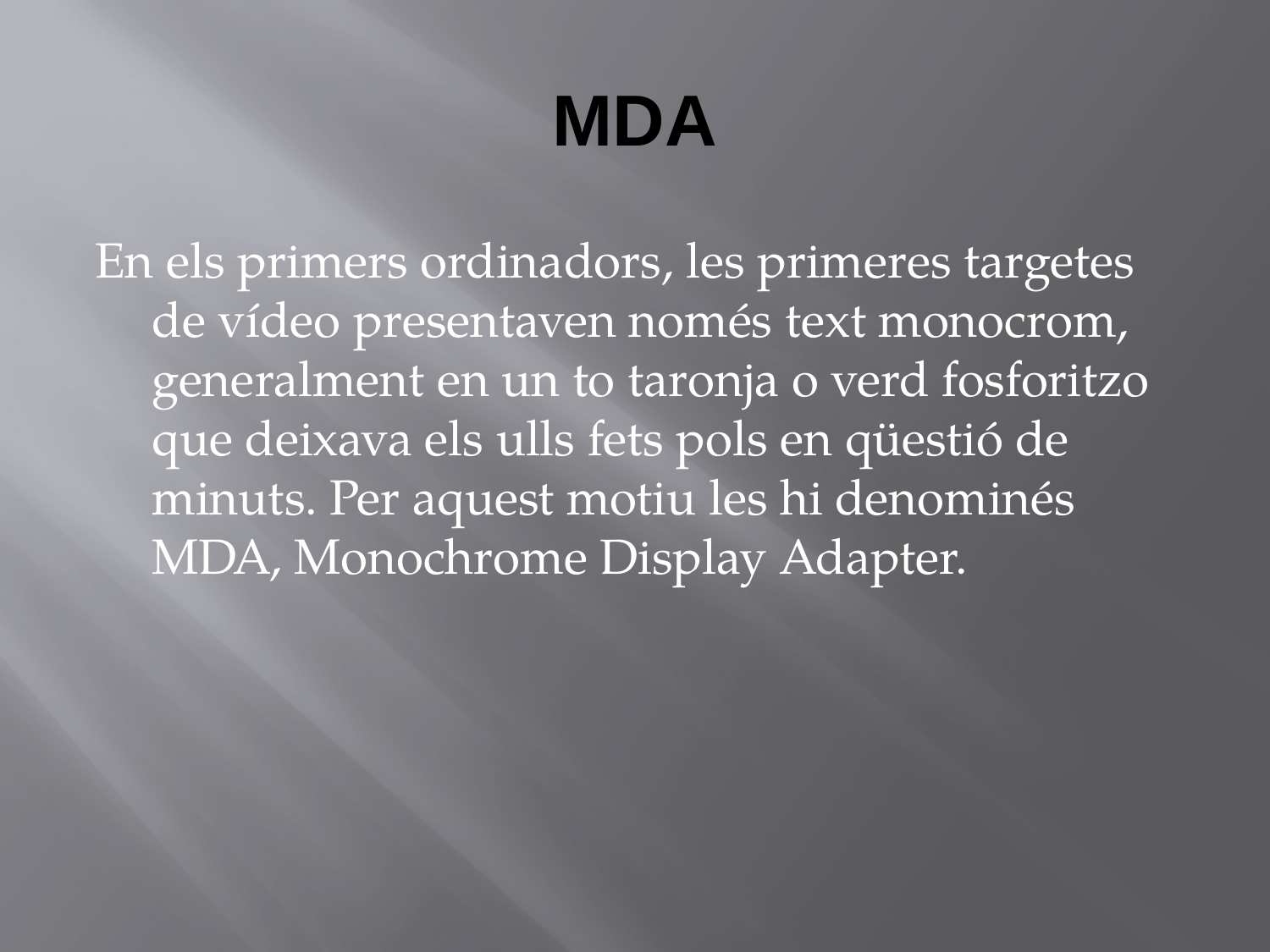

# MDA
En els primers ordinadors, les primeres targetes de vídeo presentaven només text monocrom, generalment en un to taronja o verd fosforitzo que deixava els ulls fets pols en qüestió de minuts. Per aquest motiu les hi denominés MDA, Monochrome Display Adapter.